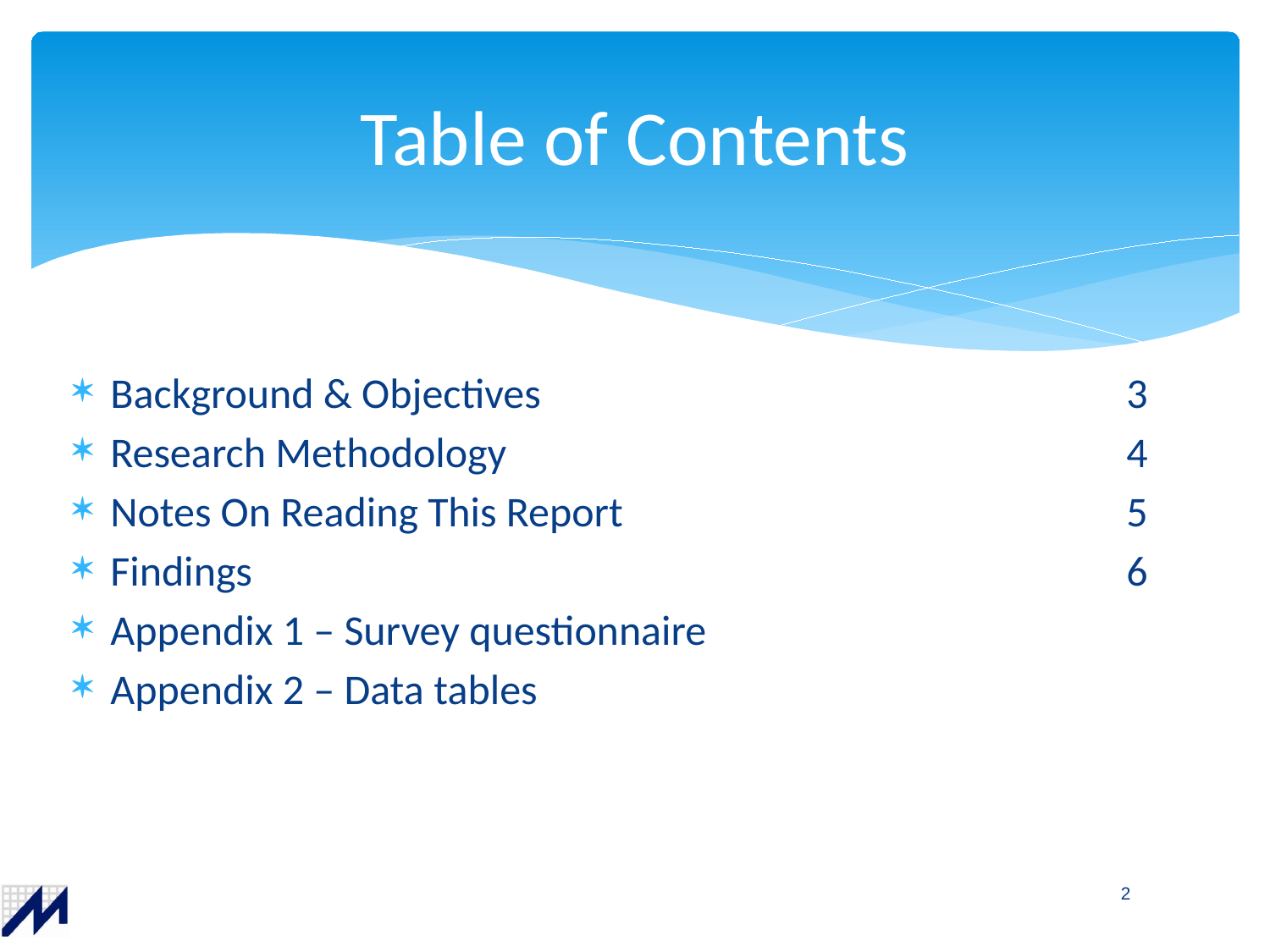

# Table of Contents
Background & Objectives					3
Research Methodology					4
Notes On Reading This Report				5
Findings							6
Appendix 1 – Survey questionnaire
Appendix 2 – Data tables

2